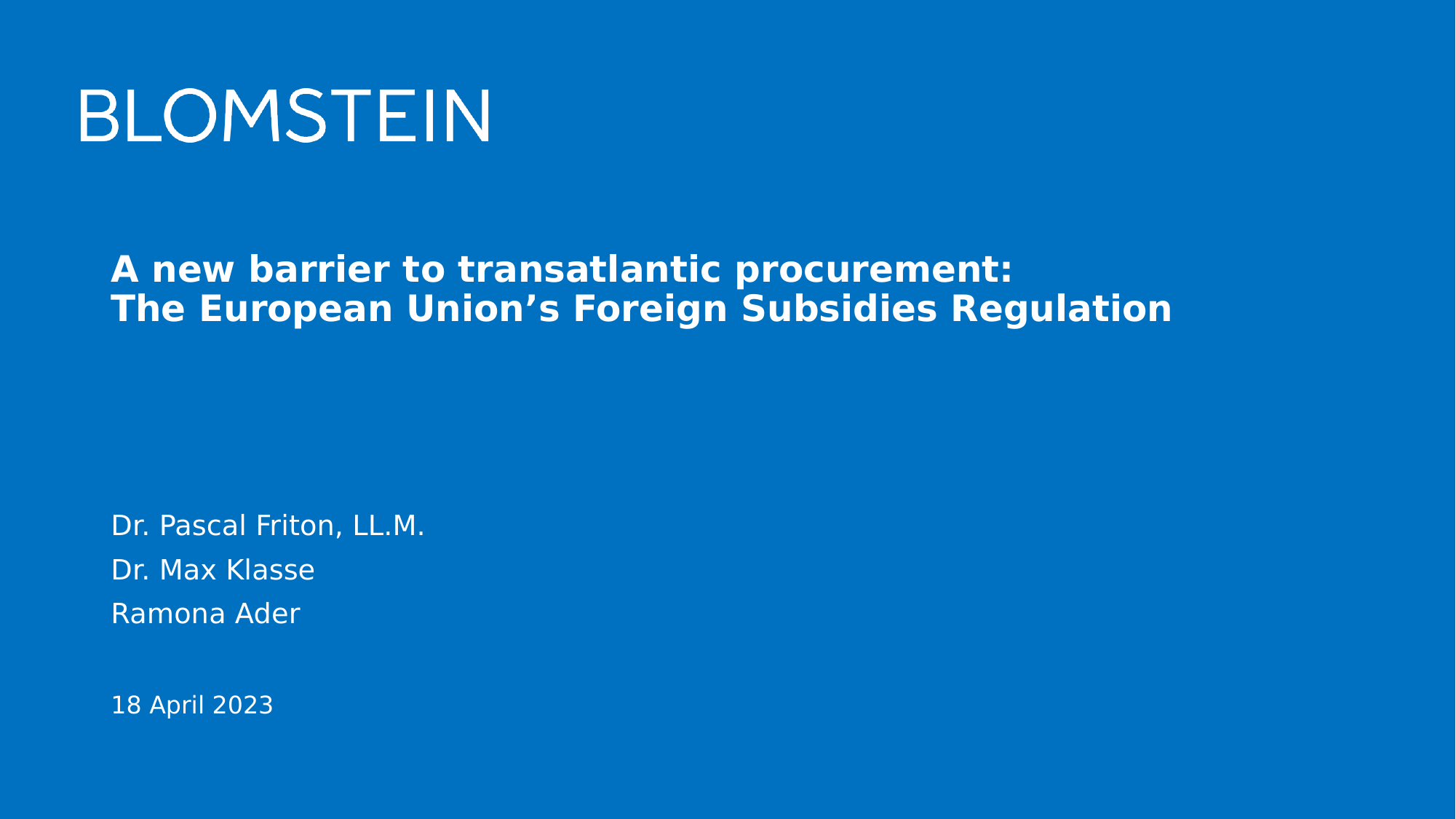

# A new barrier to transatlantic procurement: The European Union’s Foreign Subsidies Regulation
Dr. Pascal Friton, LL.M.
Dr. Max Klasse
Ramona Ader
18 April 2023